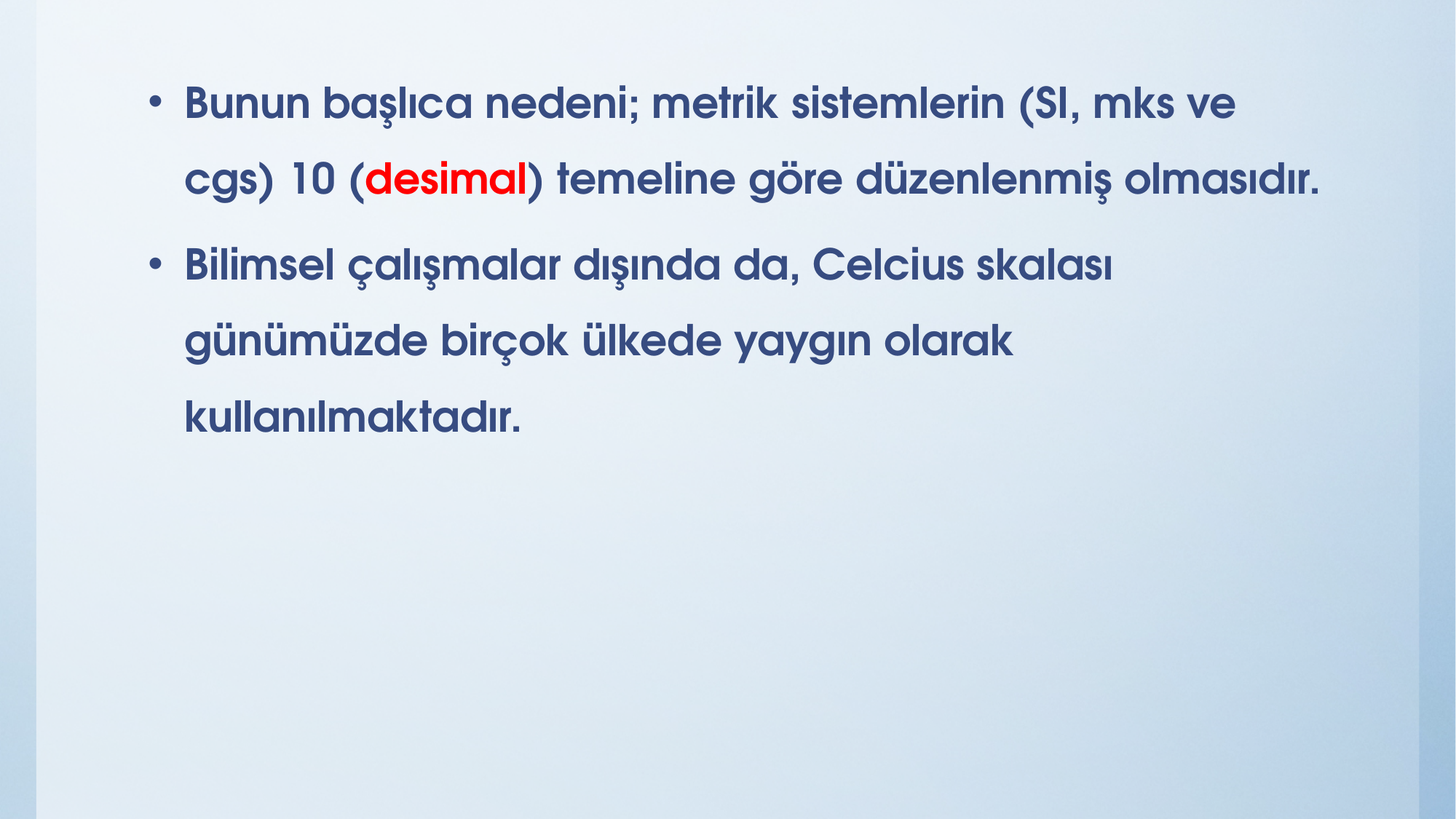

Bunun başlıca nedeni; metrik sistemlerin (SI, mks ve cgs) 10 (desimal) temeline göre düzenlenmiş olmasıdır.
Bilimsel çalışmalar dışında da, Celcius skalası günümüzde birçok ülkede yaygın olarak kullanılmaktadır.